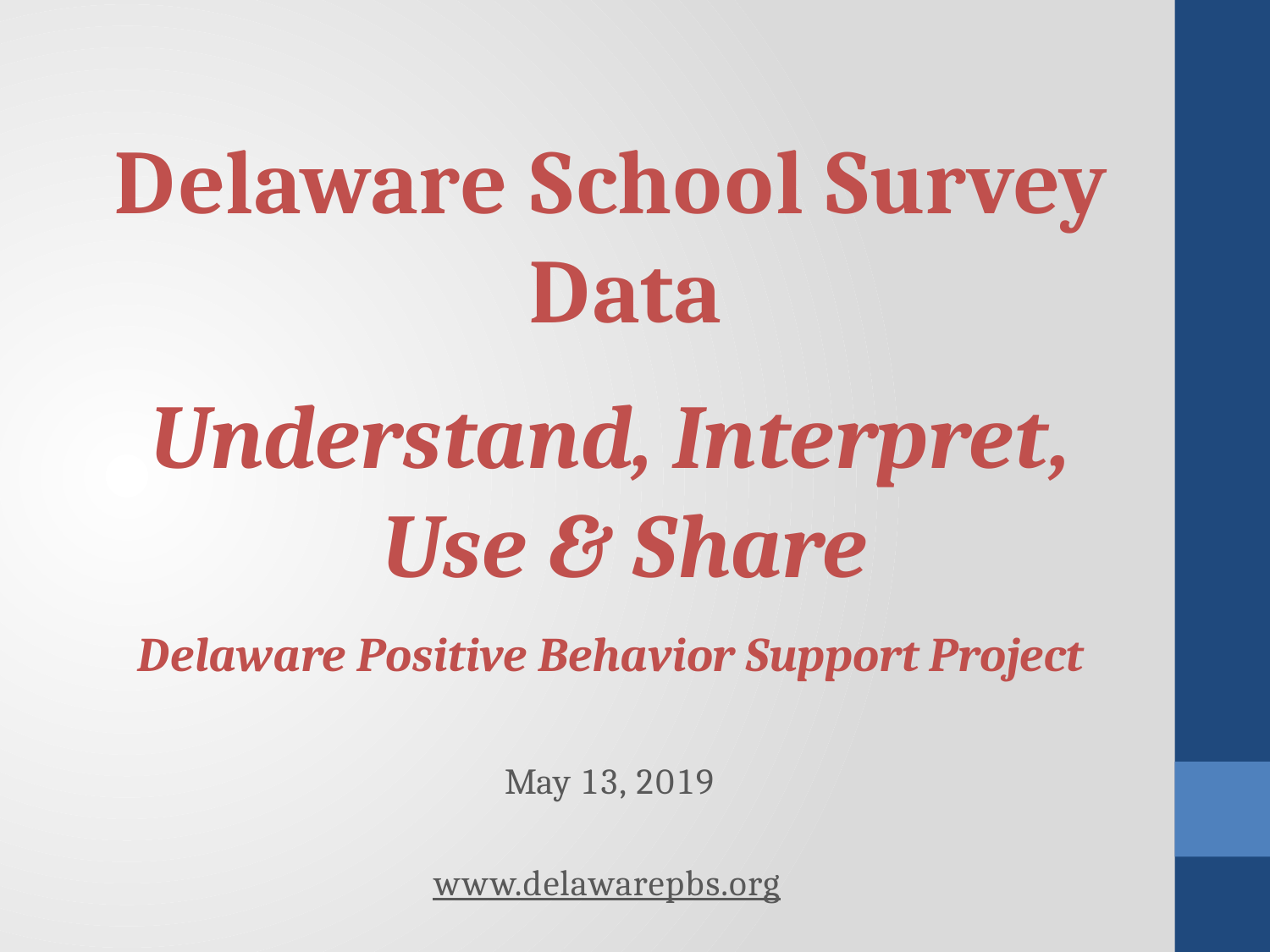

Delaware School Survey Data
Understand, Interpret, Use & Share
Delaware Positive Behavior Support Project

May 13, 2019

www.delawarepbs.org